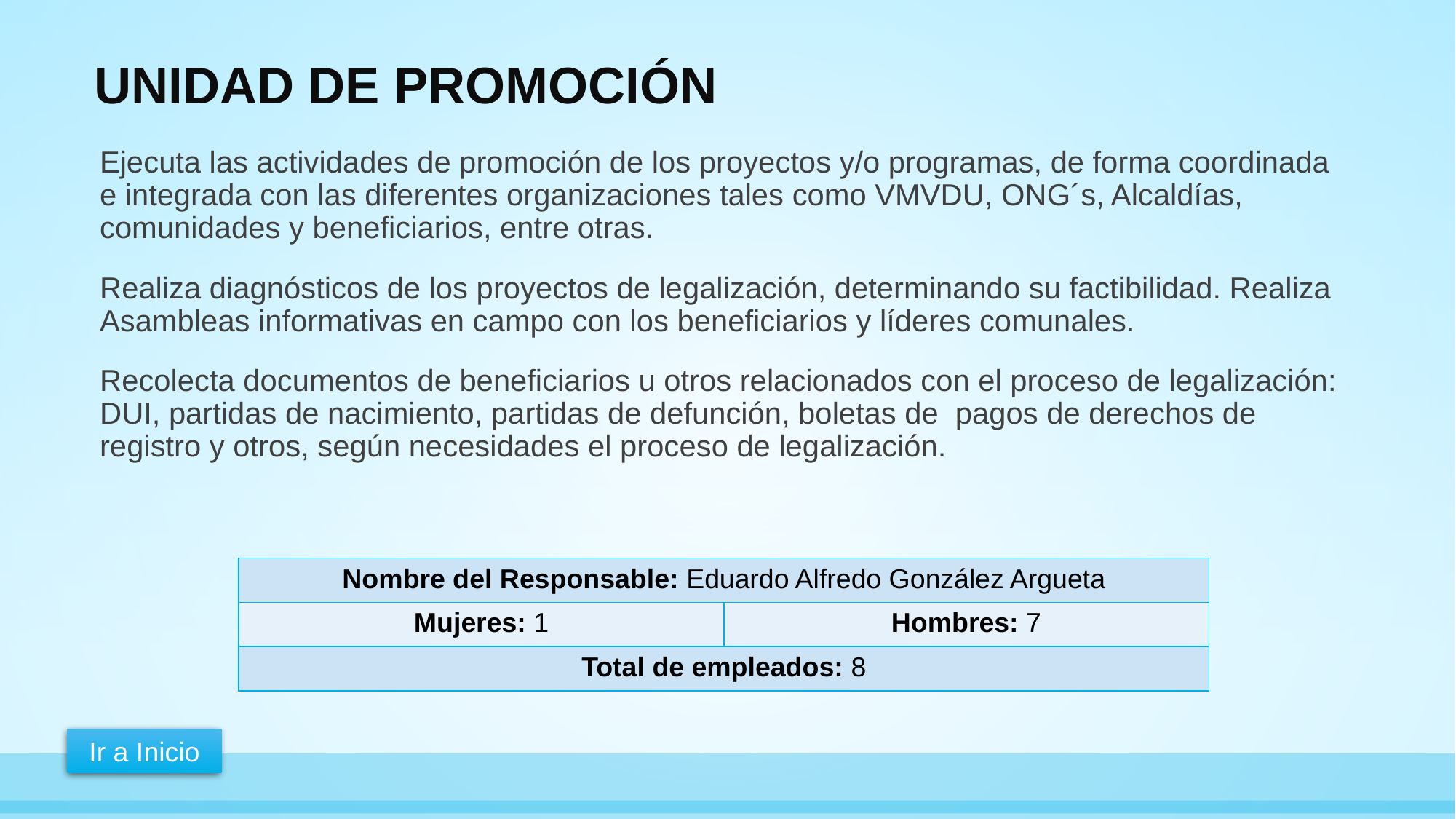

# UNIDAD DE PROMOCIÓN
Ejecuta las actividades de promoción de los proyectos y/o programas, de forma coordinada e integrada con las diferentes organizaciones tales como VMVDU, ONG´s, Alcaldías, comunidades y beneficiarios, entre otras.
Realiza diagnósticos de los proyectos de legalización, determinando su factibilidad. Realiza Asambleas informativas en campo con los beneficiarios y líderes comunales.
Recolecta documentos de beneficiarios u otros relacionados con el proceso de legalización: DUI, partidas de nacimiento, partidas de defunción, boletas de  pagos de derechos de registro y otros, según necesidades el proceso de legalización.
| Nombre del Responsable: Eduardo Alfredo González Argueta |  |
| --- | --- |
| Mujeres: 1 | Hombres: 7 |
| Total de empleados: 8 |  |
Ir a Inicio